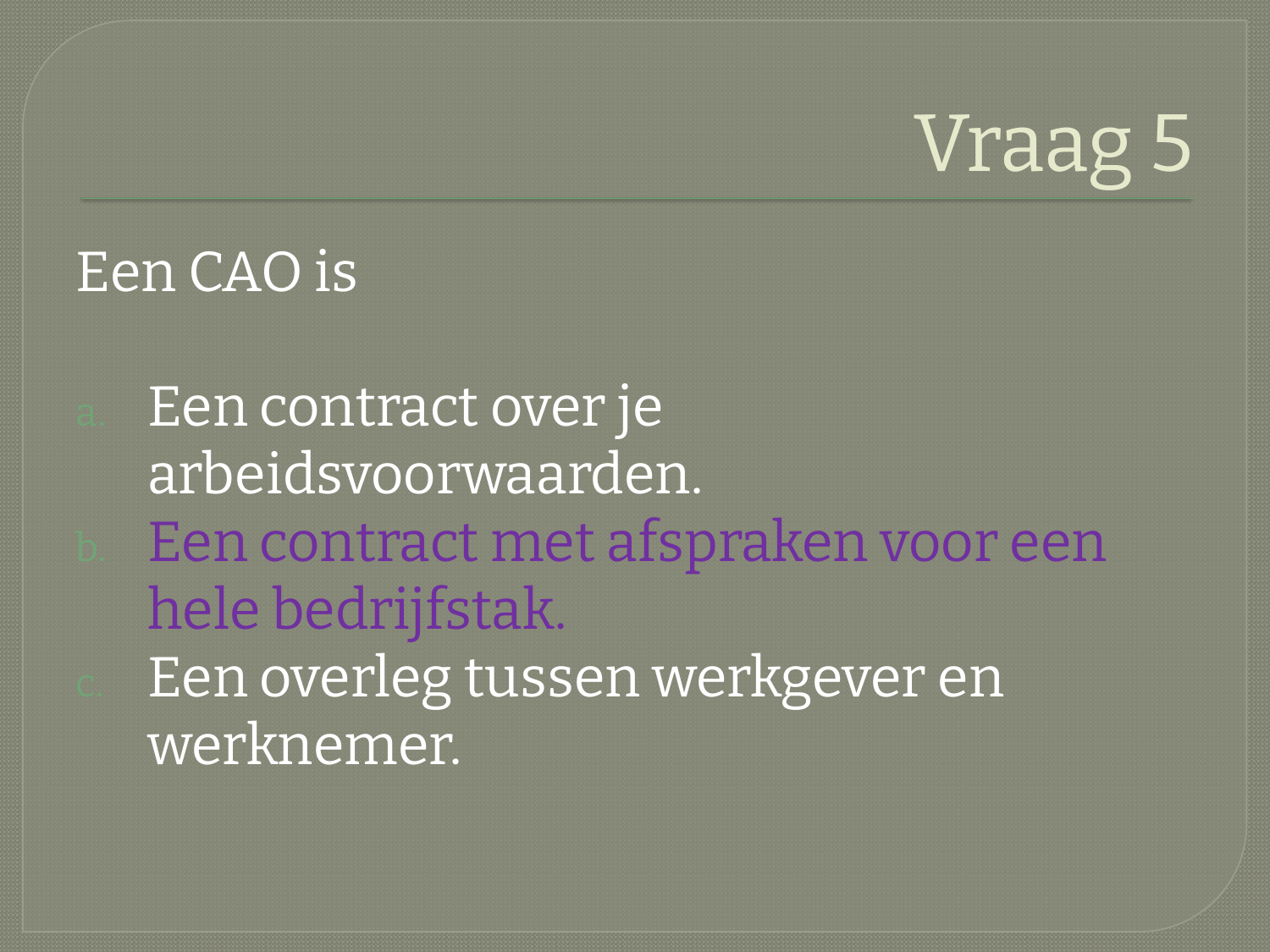

# Vraag 5
Een CAO is

Een contract over je arbeidsvoorwaarden.
Een contract met afspraken voor een hele bedrijfstak.
Een overleg tussen werkgever en werknemer.